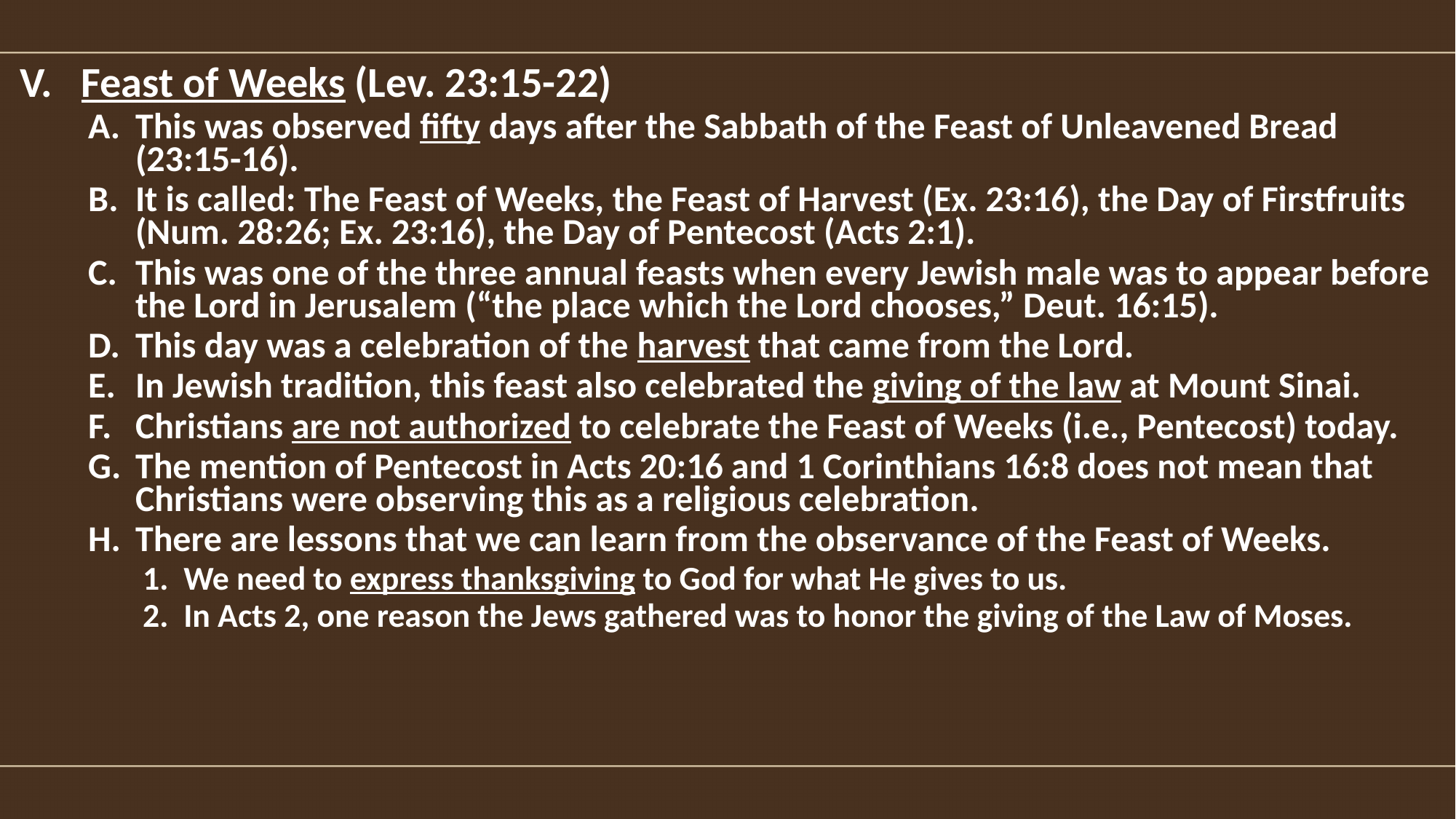

Feast of Weeks (Lev. 23:15-22)
This was observed fifty days after the Sabbath of the Feast of Unleavened Bread (23:15-16).
It is called: The Feast of Weeks, the Feast of Harvest (Ex. 23:16), the Day of Firstfruits (Num. 28:26; Ex. 23:16), the Day of Pentecost (Acts 2:1).
This was one of the three annual feasts when every Jewish male was to appear before the Lord in Jerusalem (“the place which the Lord chooses,” Deut. 16:15).
This day was a celebration of the harvest that came from the Lord.
In Jewish tradition, this feast also celebrated the giving of the law at Mount Sinai.
Christians are not authorized to celebrate the Feast of Weeks (i.e., Pentecost) today.
The mention of Pentecost in Acts 20:16 and 1 Corinthians 16:8 does not mean that Christians were observing this as a religious celebration.
There are lessons that we can learn from the observance of the Feast of Weeks.
We need to express thanksgiving to God for what He gives to us.
In Acts 2, one reason the Jews gathered was to honor the giving of the Law of Moses.